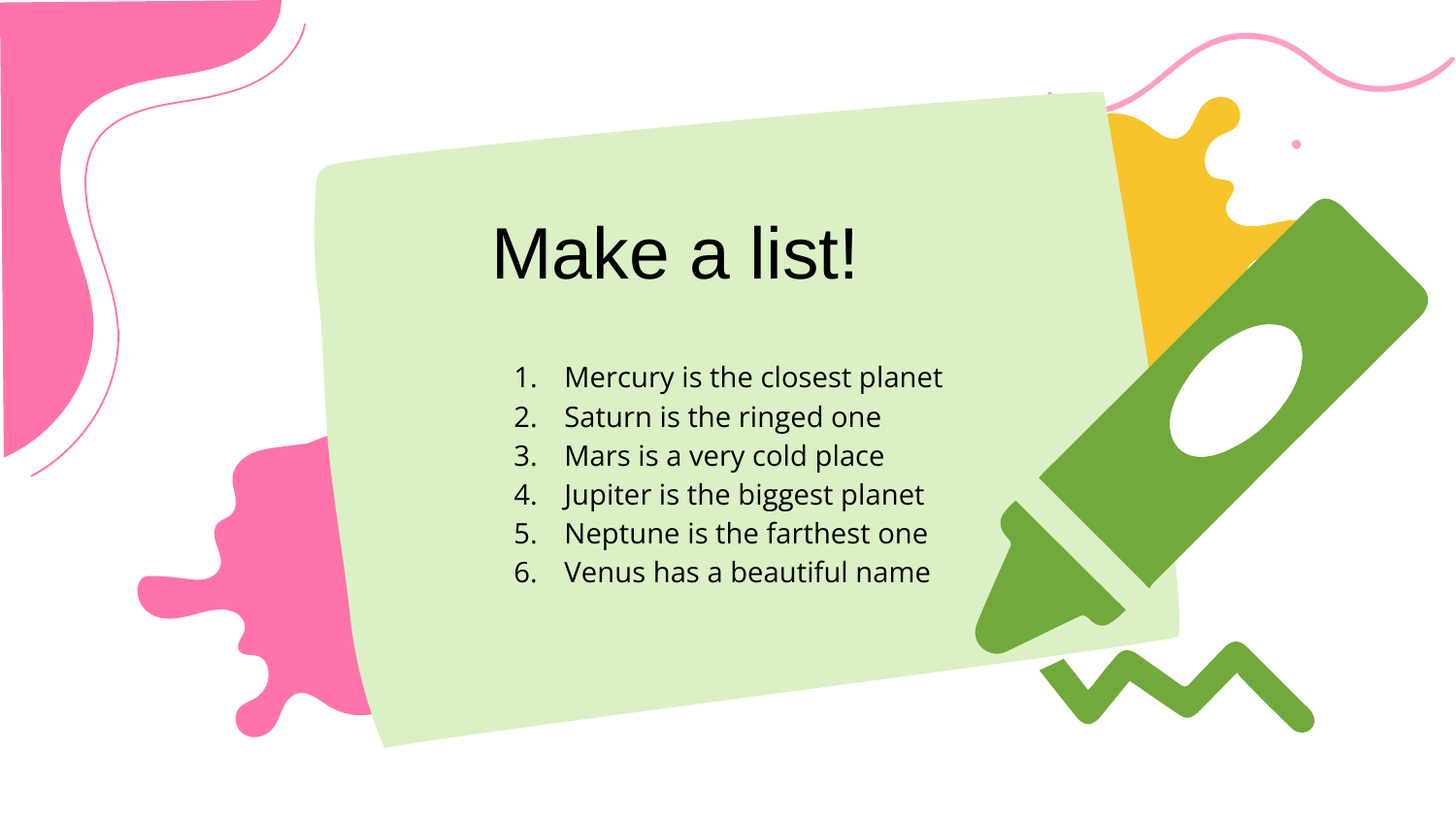

# Make a list!

Mercury is the closest planet
Saturn is the ringed one
Mars is a very cold place
Jupiter is the biggest planet
Neptune is the farthest one
Venus has a beautiful name